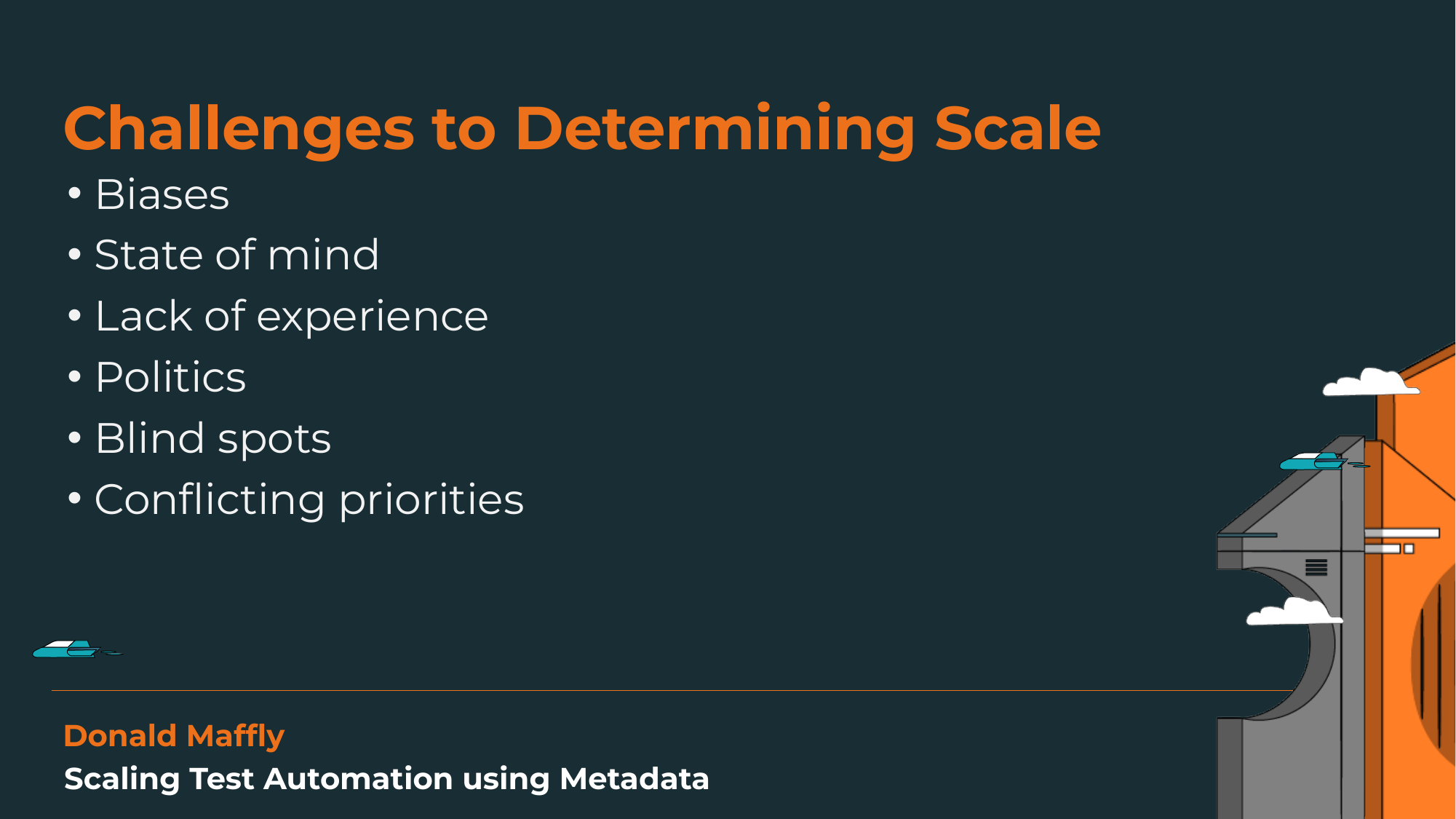

Challenges to Determining Scale
Biases
State of mind
Lack of experience
Politics
Blind spots
Conflicting priorities

Donald Maffly
Scaling Test Automation using Metadata